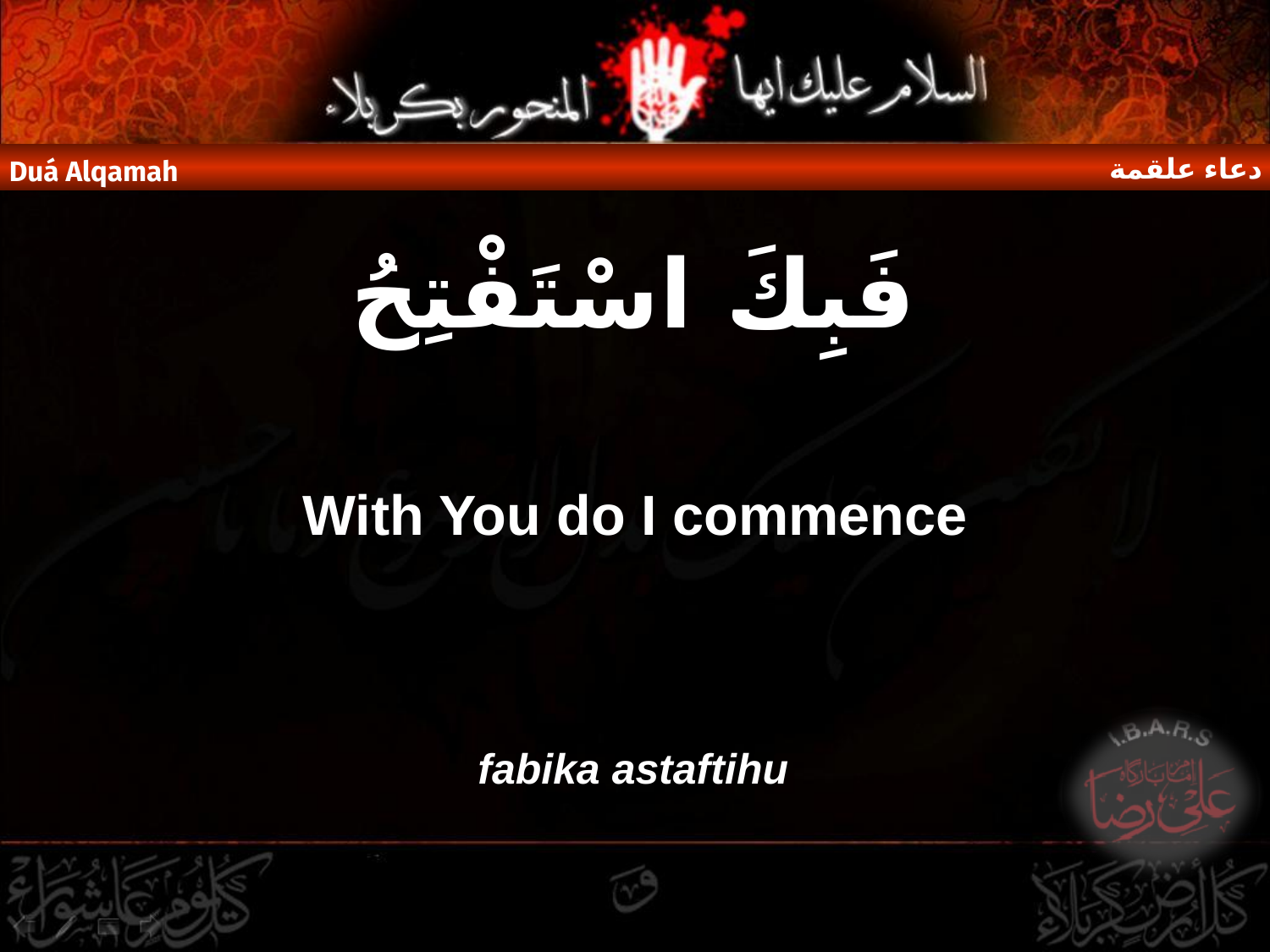

دعاء علقمة
Duá Alqamah
فَبِكَ اسْتَفْتِحُ
With You do I commence
fabika astaftihu